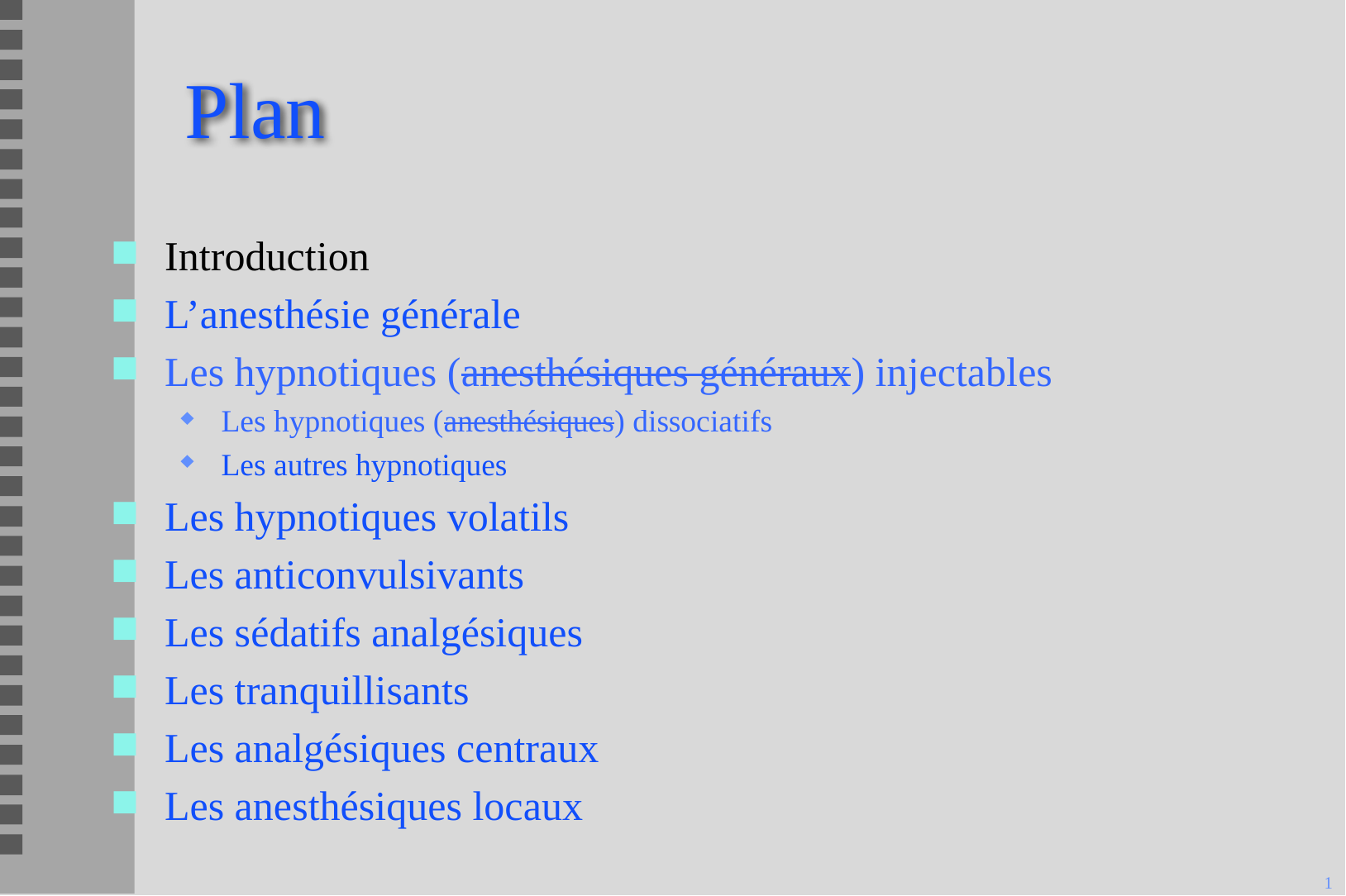

# Plan
Introduction
L’anesthésie générale
Les hypnotiques (anesthésiques généraux) injectables
Les hypnotiques (anesthésiques) dissociatifs
Les autres hypnotiques
Les hypnotiques volatils
Les anticonvulsivants
Les sédatifs analgésiques
Les tranquillisants
Les analgésiques centraux
Les anesthésiques locaux

1